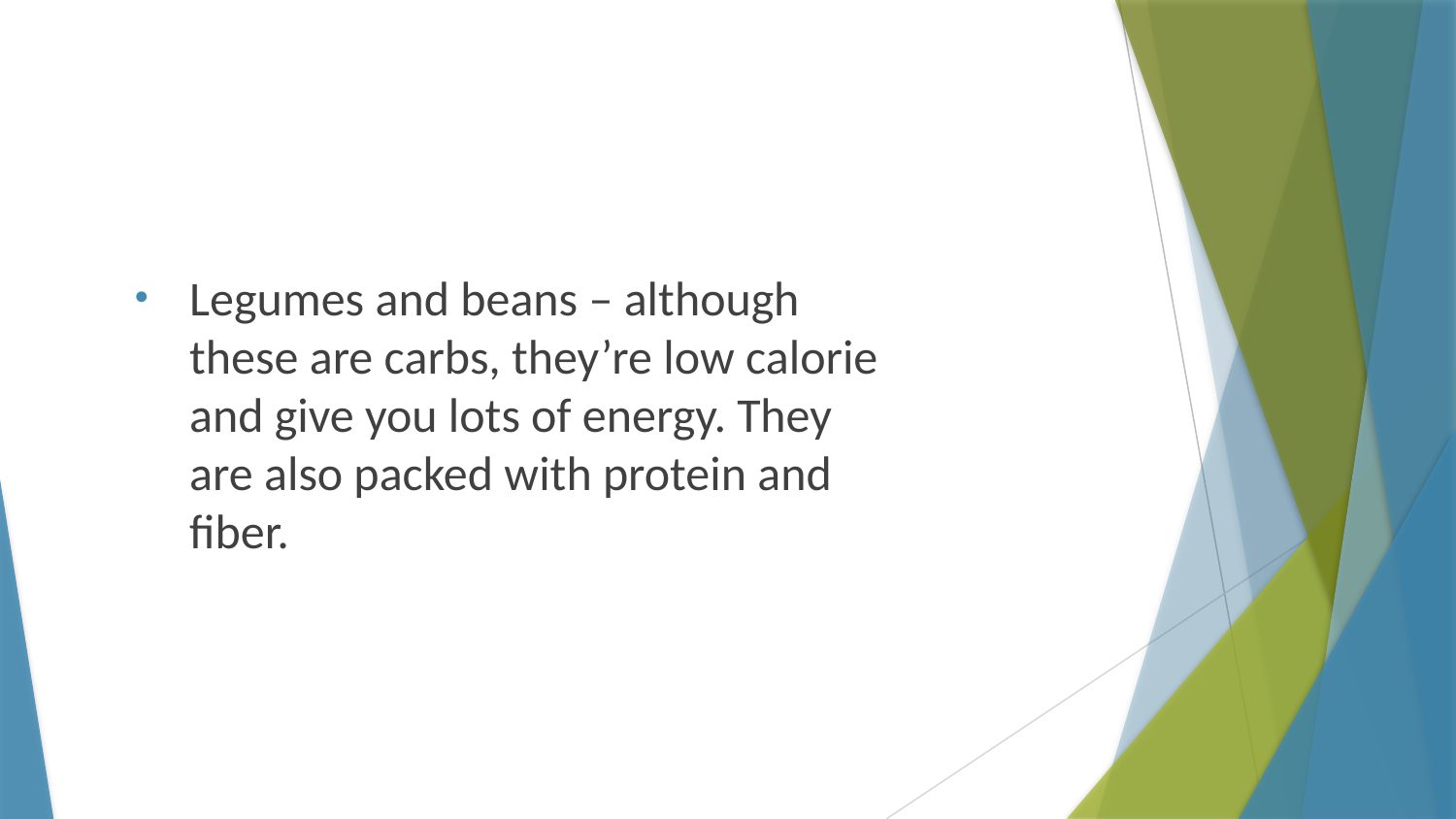

Legumes and beans – although these are carbs, they’re low calorie and give you lots of energy. They are also packed with protein and fiber.